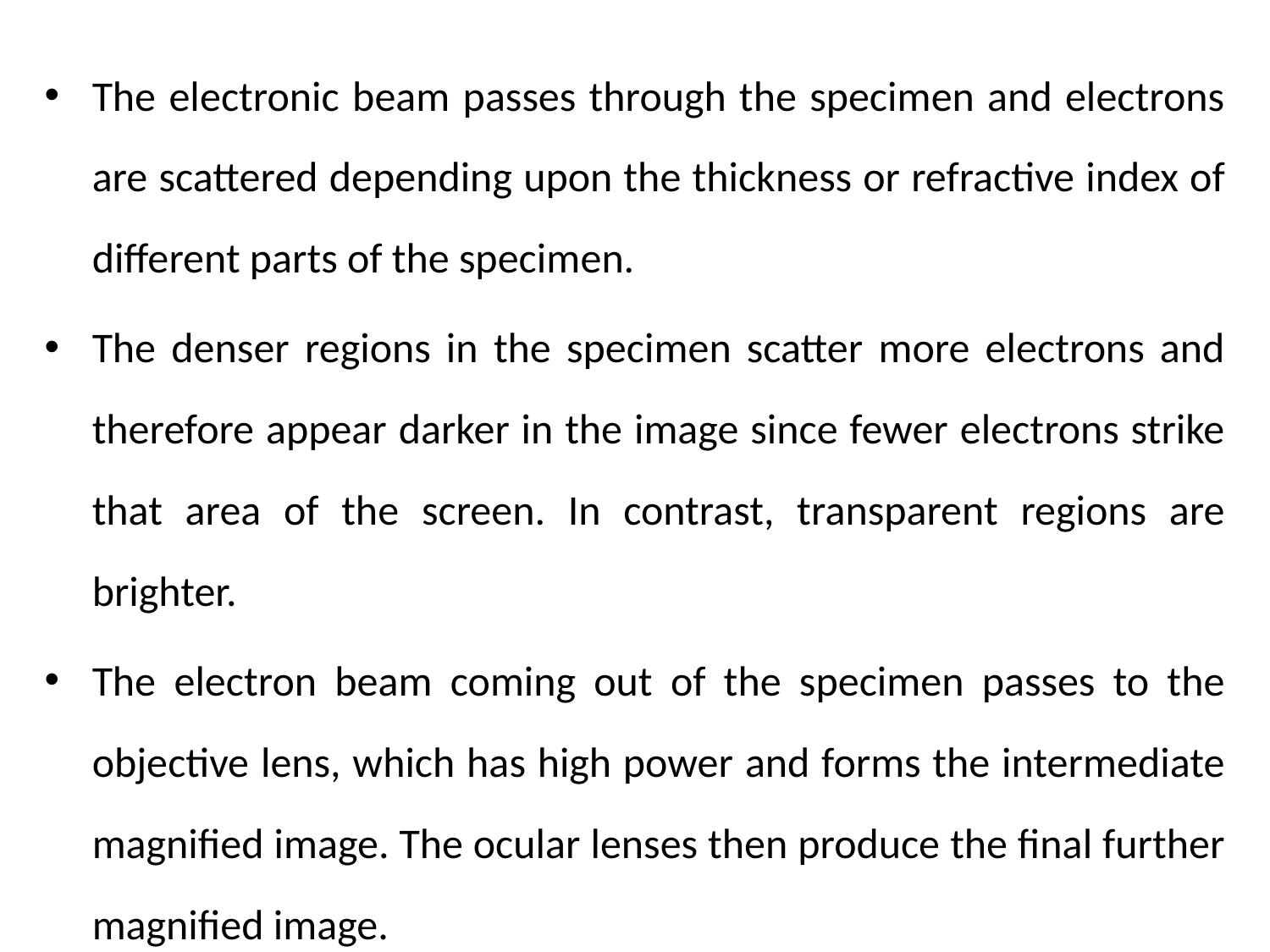

The electronic beam passes through the specimen and electrons are scattered depending upon the thickness or refractive index of different parts of the specimen.
The denser regions in the specimen scatter more electrons and therefore appear darker in the image since fewer electrons strike that area of the screen. In contrast, transparent regions are brighter.
The electron beam coming out of the specimen passes to the objective lens, which has high power and forms the intermediate magnified image. The ocular lenses then produce the final further magnified image.